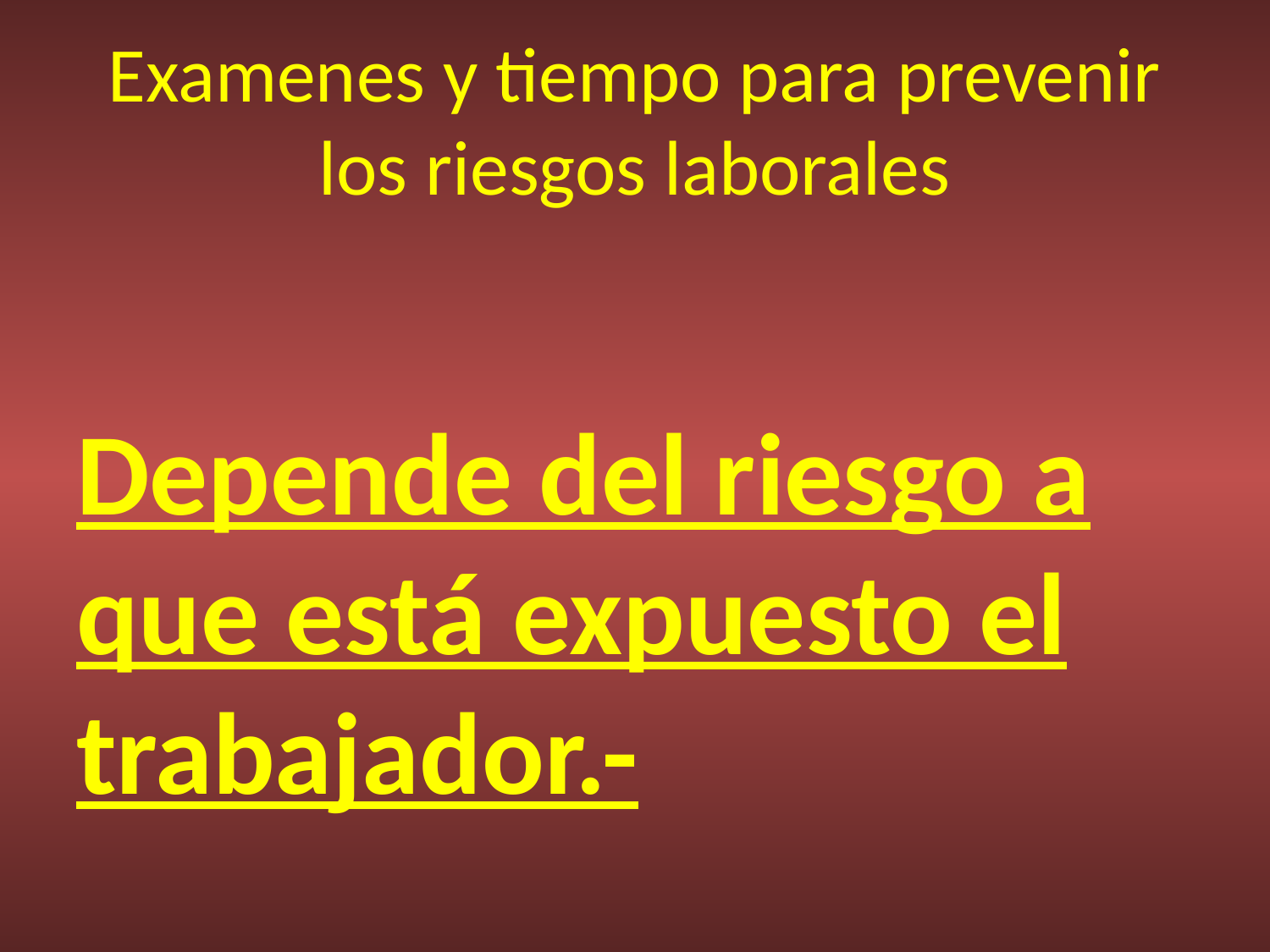

# Examenes y tiempo para prevenir los riesgos laborales

Depende del riesgo a que está expuesto el trabajador.-